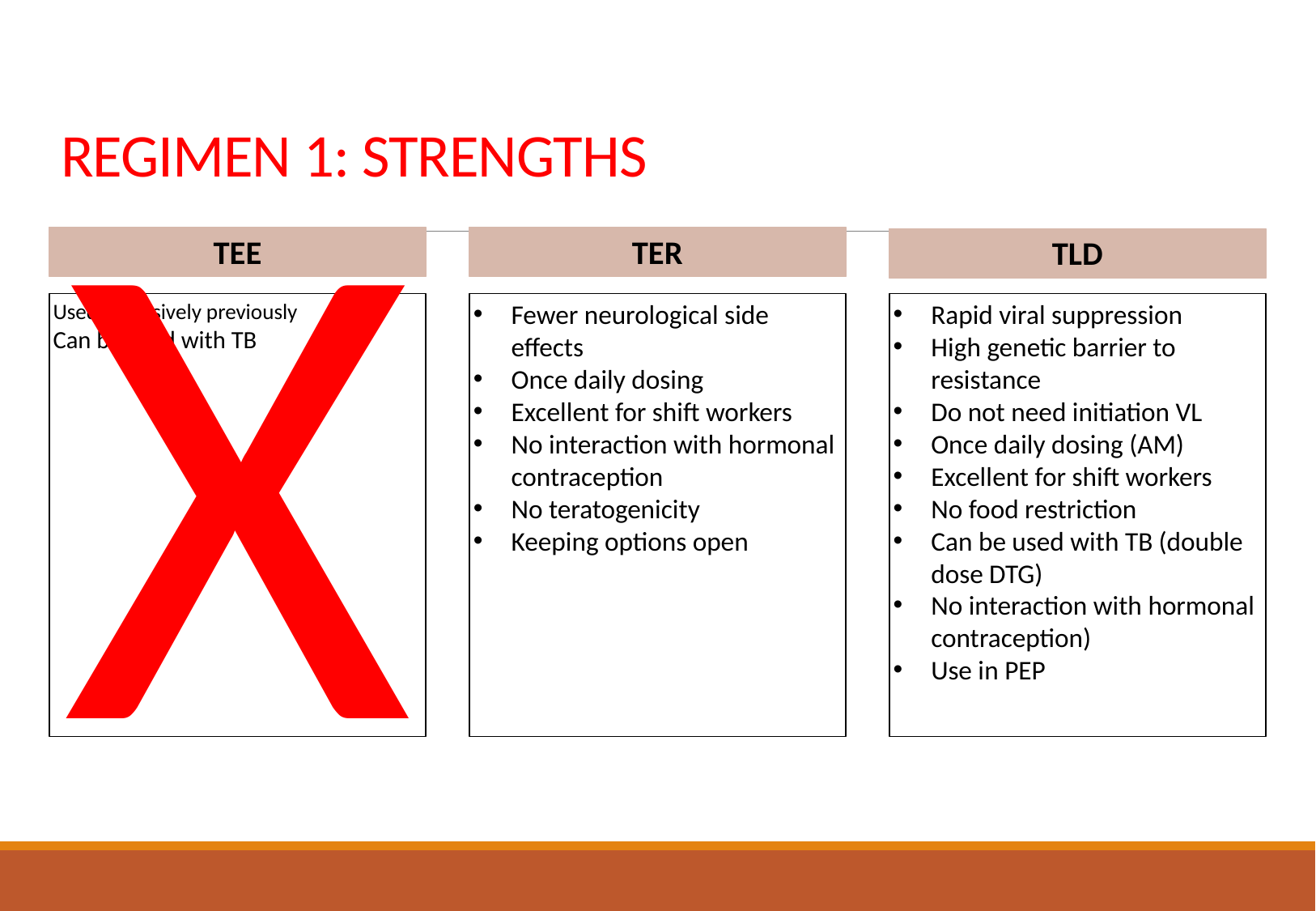

# REGIMEN 1: STRENGTHS
X
TER
TEE
TLD
Fewer neurological side effects
Once daily dosing
Excellent for shift workers
No interaction with hormonal contraception
No teratogenicity
Keeping options open

Rapid viral suppression
High genetic barrier to resistance
Do not need initiation VL
Once daily dosing (AM)
Excellent for shift workers
No food restriction
Can be used with TB (double dose DTG)
No interaction with hormonal contraception)
Use in PEP
Used extensively previously
Can be used with TB